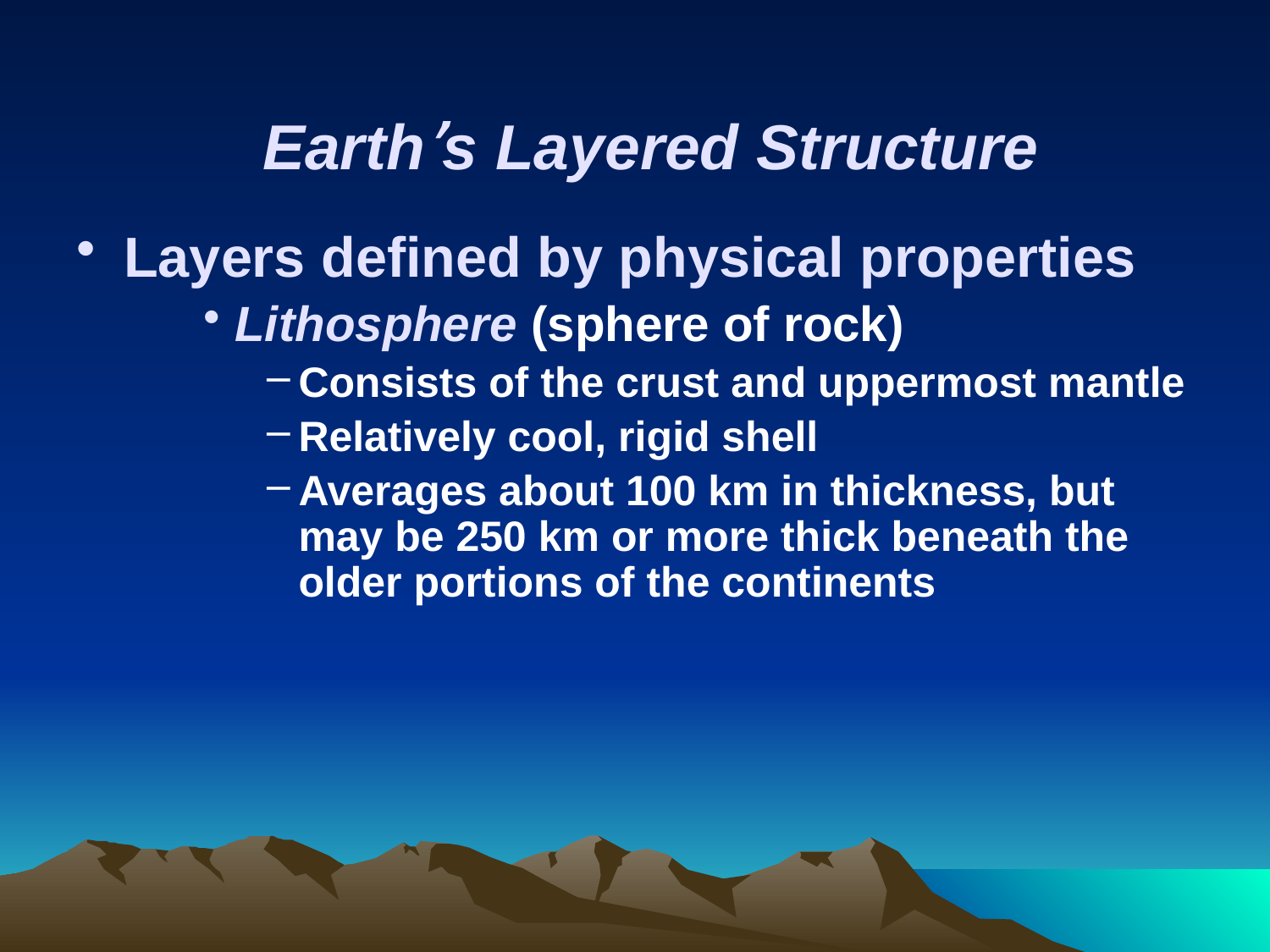

# Earth’s Layered Structure
Layers defined by physical properties
Lithosphere (sphere of rock)
Consists of the crust and uppermost mantle
Relatively cool, rigid shell
Averages about 100 km in thickness, but may be 250 km or more thick beneath the older portions of the continents